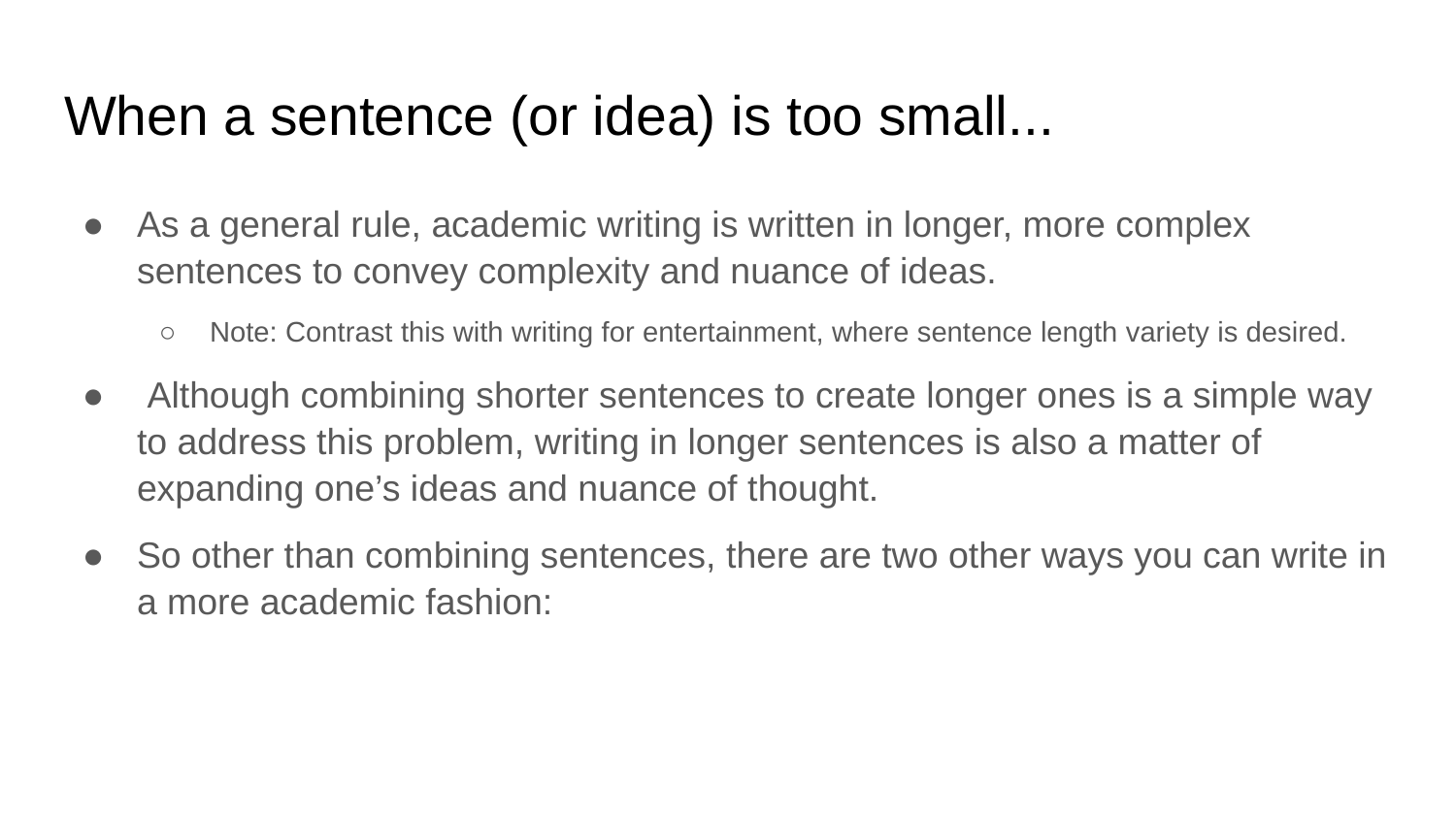

# When a sentence (or idea) is too small...
As a general rule, academic writing is written in longer, more complex sentences to convey complexity and nuance of ideas.
Note: Contrast this with writing for entertainment, where sentence length variety is desired.
 Although combining shorter sentences to create longer ones is a simple way to address this problem, writing in longer sentences is also a matter of expanding one’s ideas and nuance of thought.
So other than combining sentences, there are two other ways you can write in a more academic fashion: